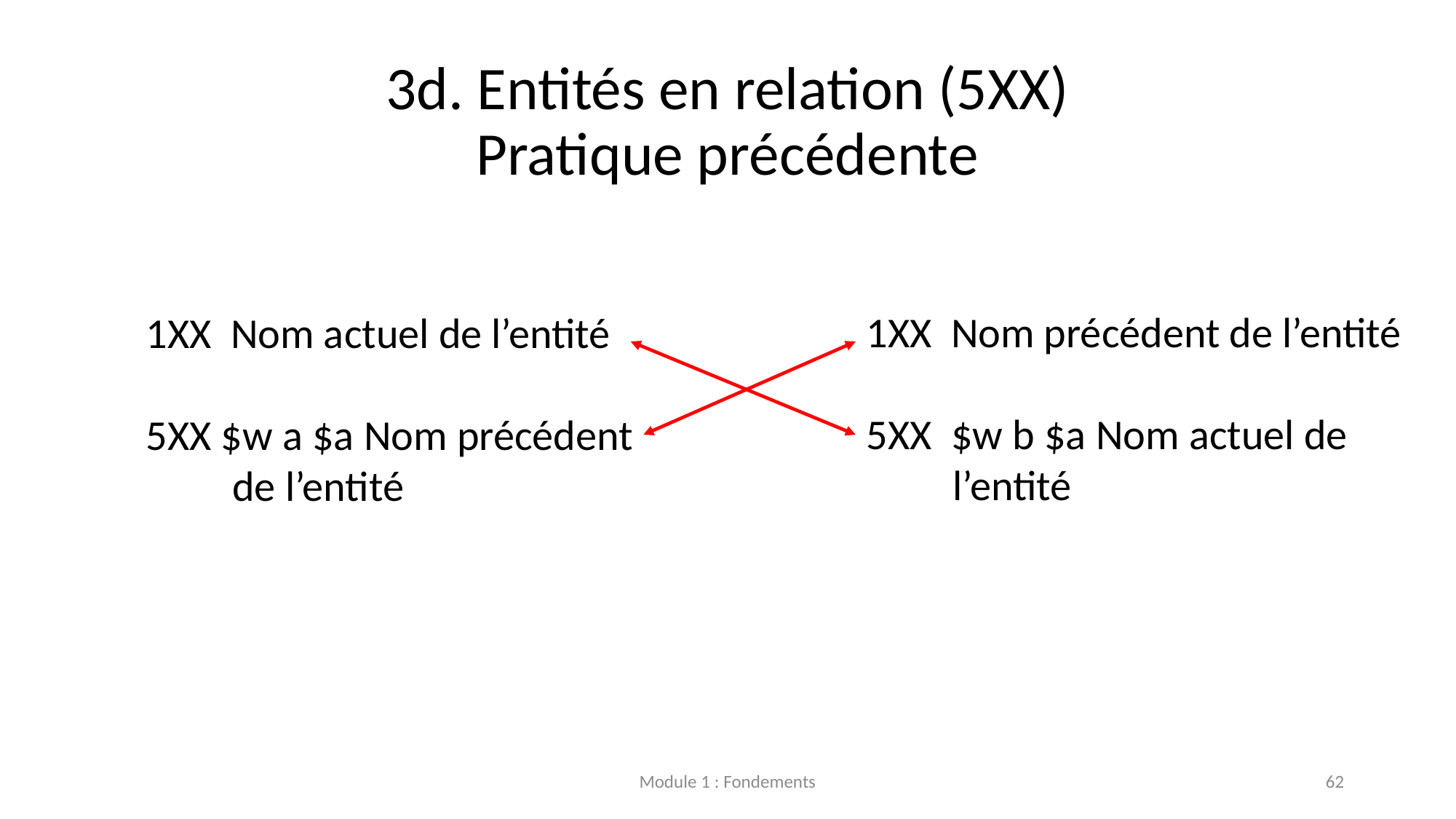

# 3d. Entités en relation (5XX) Pratique précédente
1XX  Nom précédent de l’entité

5XX  $w b $a Nom actuel de l’entité

1XX  Nom actuel de l’entité​

5XX $w a $a Nom précédent de l’entité​
Module 1 : Fondements
62